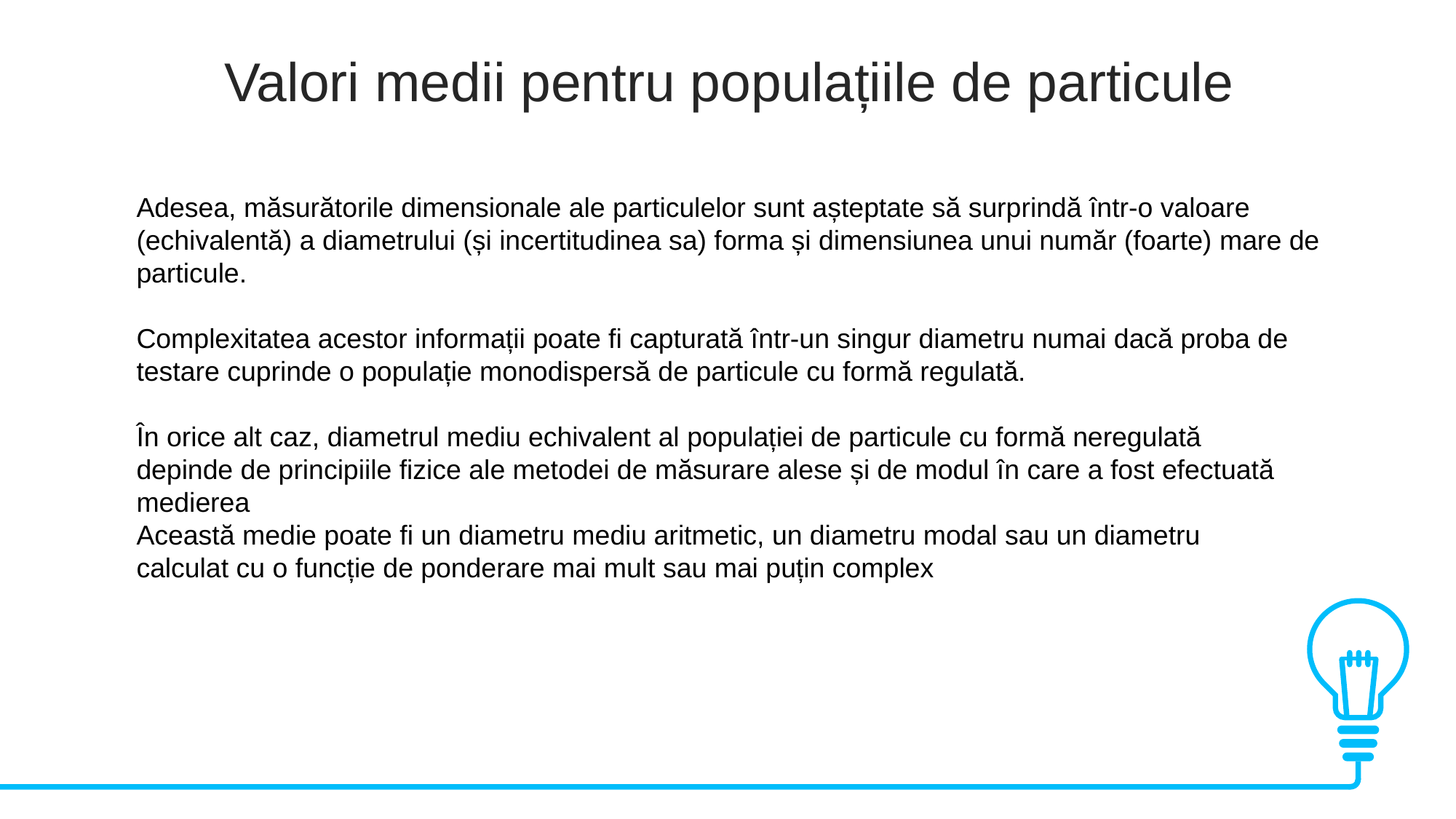

Valori medii pentru populațiile de particule
Adesea, măsurătorile dimensionale ale particulelor sunt așteptate să surprindă într-o valoare (echivalentă) a diametrului (și incertitudinea sa) forma și dimensiunea unui număr (foarte) mare de particule.

Complexitatea acestor informații poate fi capturată într-un singur diametru numai dacă proba de testare cuprinde o populație monodispersă de particule cu formă regulată.

În orice alt caz, diametrul mediu echivalent al populației de particule cu formă neregulată
depinde de principiile fizice ale metodei de măsurare alese și de modul în care a fost efectuată medierea
Această medie poate fi un diametru mediu aritmetic, un diametru modal sau un diametru
calculat cu o funcție de ponderare mai mult sau mai puțin complex